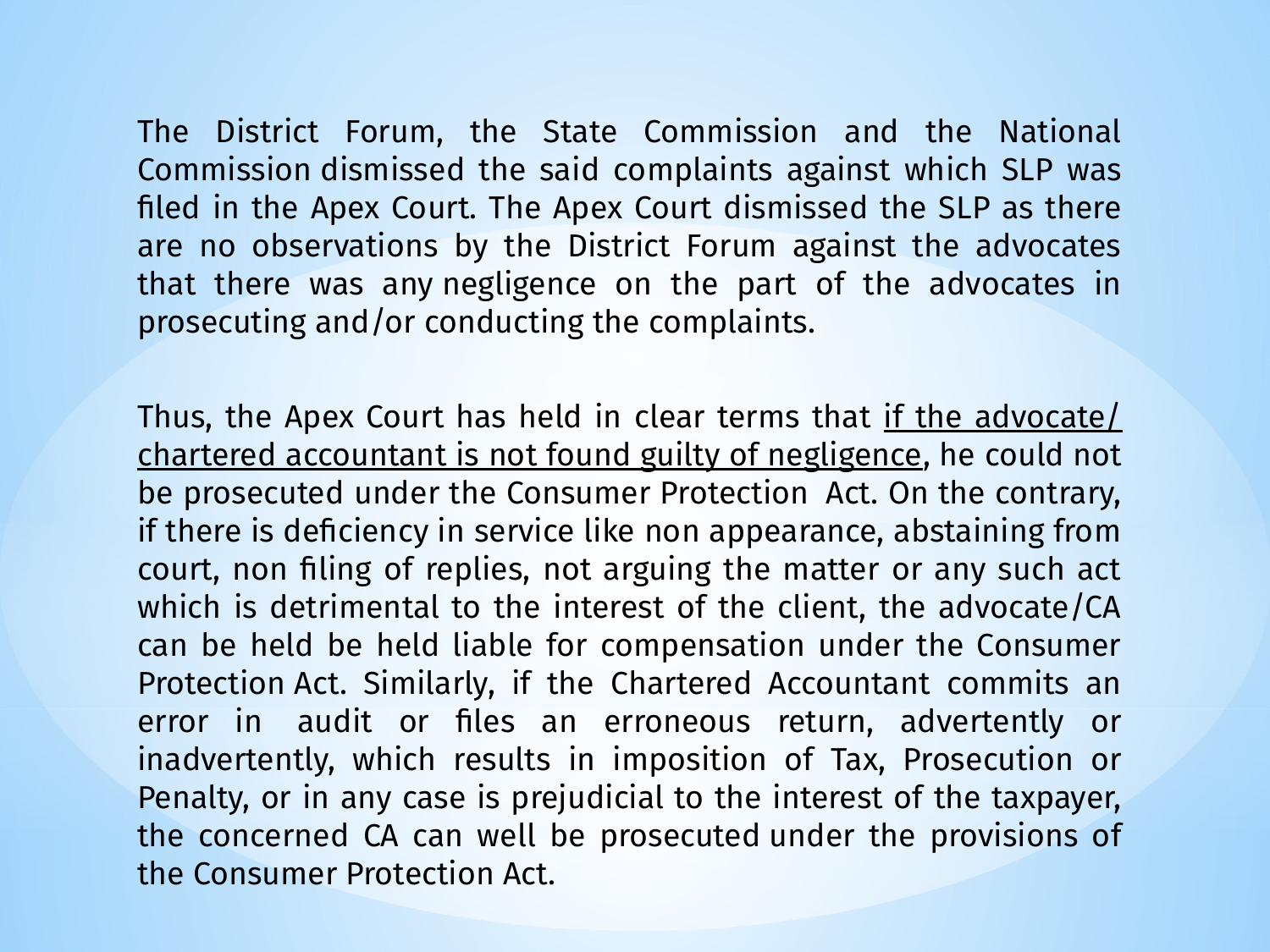

The District Forum, the State Commission and the National Commission dismissed the said complaints against which SLP was filed in the Apex Court. The Apex Court dismissed the SLP as there are no observations by the District Forum against the advocates that there was any negligence on the part of the advocates in prosecuting and/or conducting the complaints.

Thus, the Apex Court has held in clear terms that if the advocate/ chartered accountant is not found guilty of negligence, he could not be prosecuted under the Consumer Protection  Act. On the contrary, if there is deficiency in service like non appearance, abstaining from court, non filing of replies, not arguing the matter or any such act which is detrimental to the interest of the client, the advocate/CA can be held be held liable for compensation under the Consumer Protection Act. Similarly, if the Chartered Accountant commits an error in  audit or files an erroneous return, advertently or inadvertently, which results in imposition of Tax, Prosecution or Penalty, or in any case is prejudicial to the interest of the taxpayer, the concerned CA can well be prosecuted under the provisions of the Consumer Protection Act.